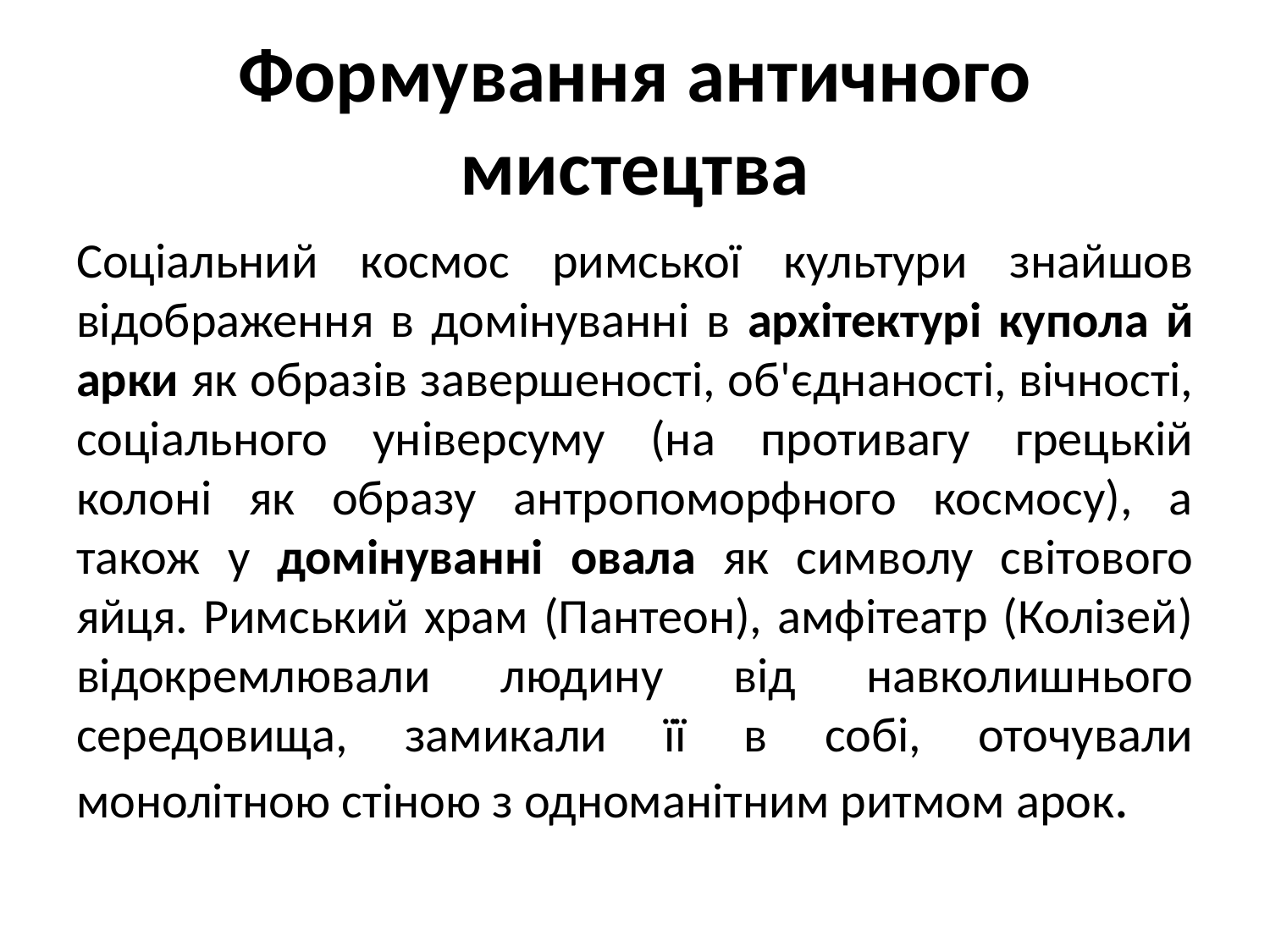

# Формування античного мистецтва
Соціальний космос римської культури знайшов відображення в домінуванні в архітектурі купола й арки як образів завершеності, об'єднаності, вічності, соціального універсуму (на противагу грецькій колоні як образу антропоморфного космосу), а також у домінуванні овала як символу світового яйця. Римський храм (Пантеон), амфітеатр (Колізей) відокремлювали людину від навколишнього середовища, замикали її в собі, оточували монолітною стіною з одноманітним ритмом арок.